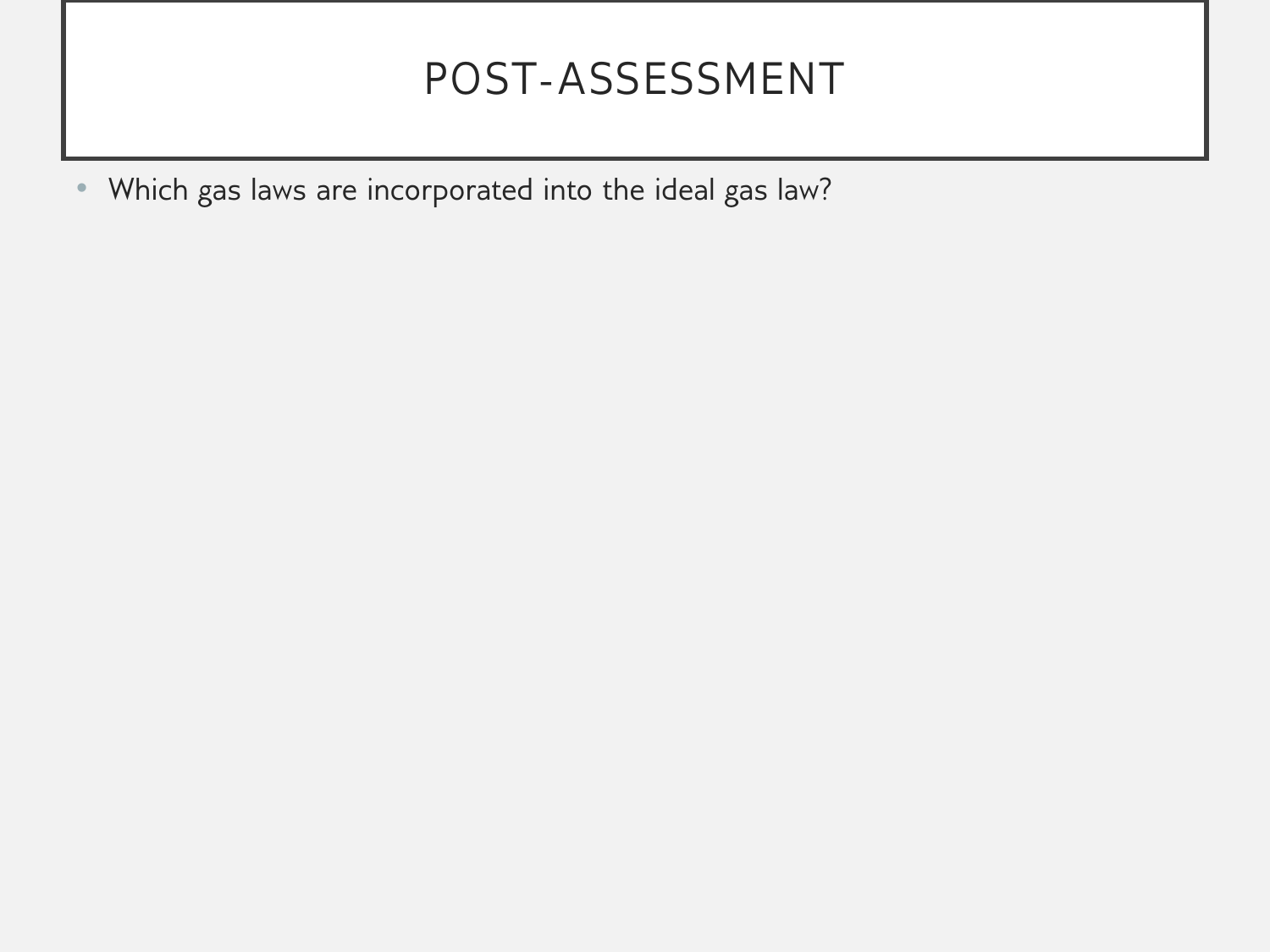

# Post-assessment
Which gas laws are incorporated into the ideal gas law?